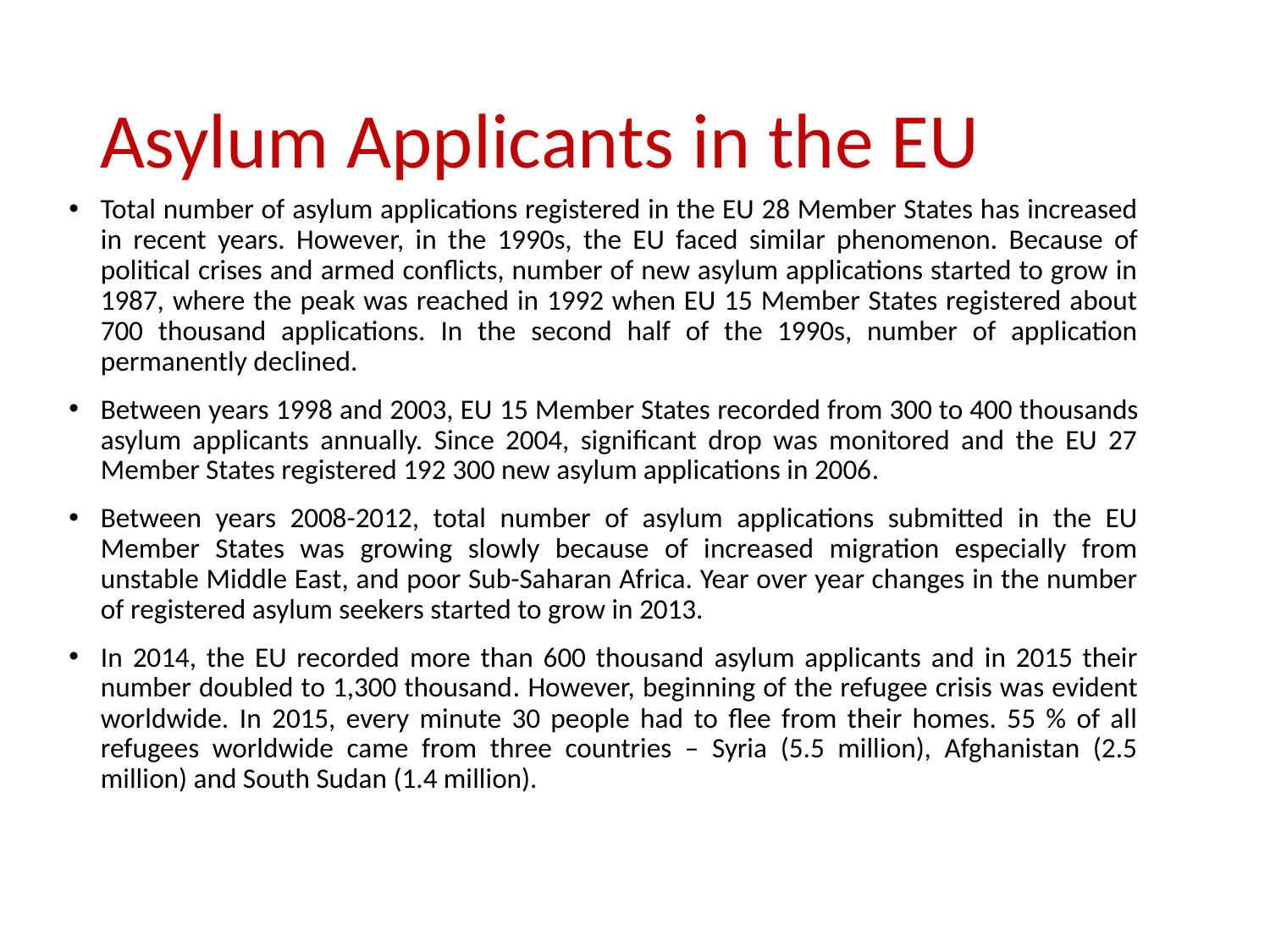

# Asylum Applicants in the EU
Total number of asylum applications registered in the EU 28 Member States has increased in recent years. However, in the 1990s, the EU faced similar phenomenon. Because of political crises and armed conflicts, number of new asylum applications started to grow in 1987, where the peak was reached in 1992 when EU 15 Member States registered about 700 thousand applications. In the second half of the 1990s, number of application permanently declined.
Between years 1998 and 2003, EU 15 Member States recorded from 300 to 400 thousands asylum applicants annually. Since 2004, significant drop was monitored and the EU 27 Member States registered 192 300 new asylum applications in 2006.
Between years 2008-2012, total number of asylum applications submitted in the EU Member States was growing slowly because of increased migration especially from unstable Middle East, and poor Sub-Saharan Africa. Year over year changes in the number of registered asylum seekers started to grow in 2013.
In 2014, the EU recorded more than 600 thousand asylum applicants and in 2015 their number doubled to 1,300 thousand. However, beginning of the refugee crisis was evident worldwide. In 2015, every minute 30 people had to flee from their homes. 55 % of all refugees worldwide came from three countries – Syria (5.5 million), Afghanistan (2.5 million) and South Sudan (1.4 million).